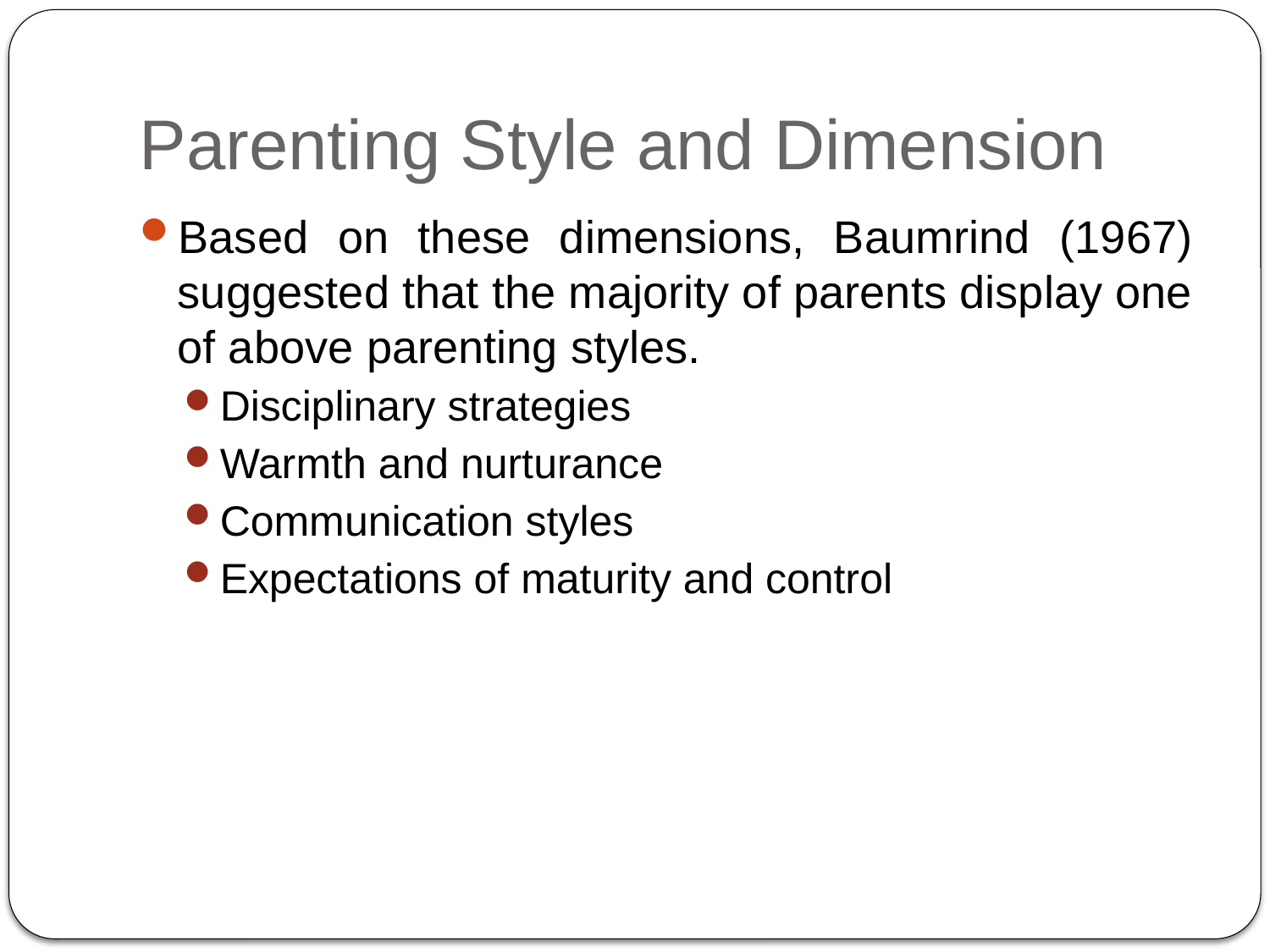

# Parenting Style and Dimension
Based on these dimensions, Baumrind (1967) suggested that the majority of parents display one of above parenting styles.
Disciplinary strategies
Warmth and nurturance
Communication styles
Expectations of maturity and control